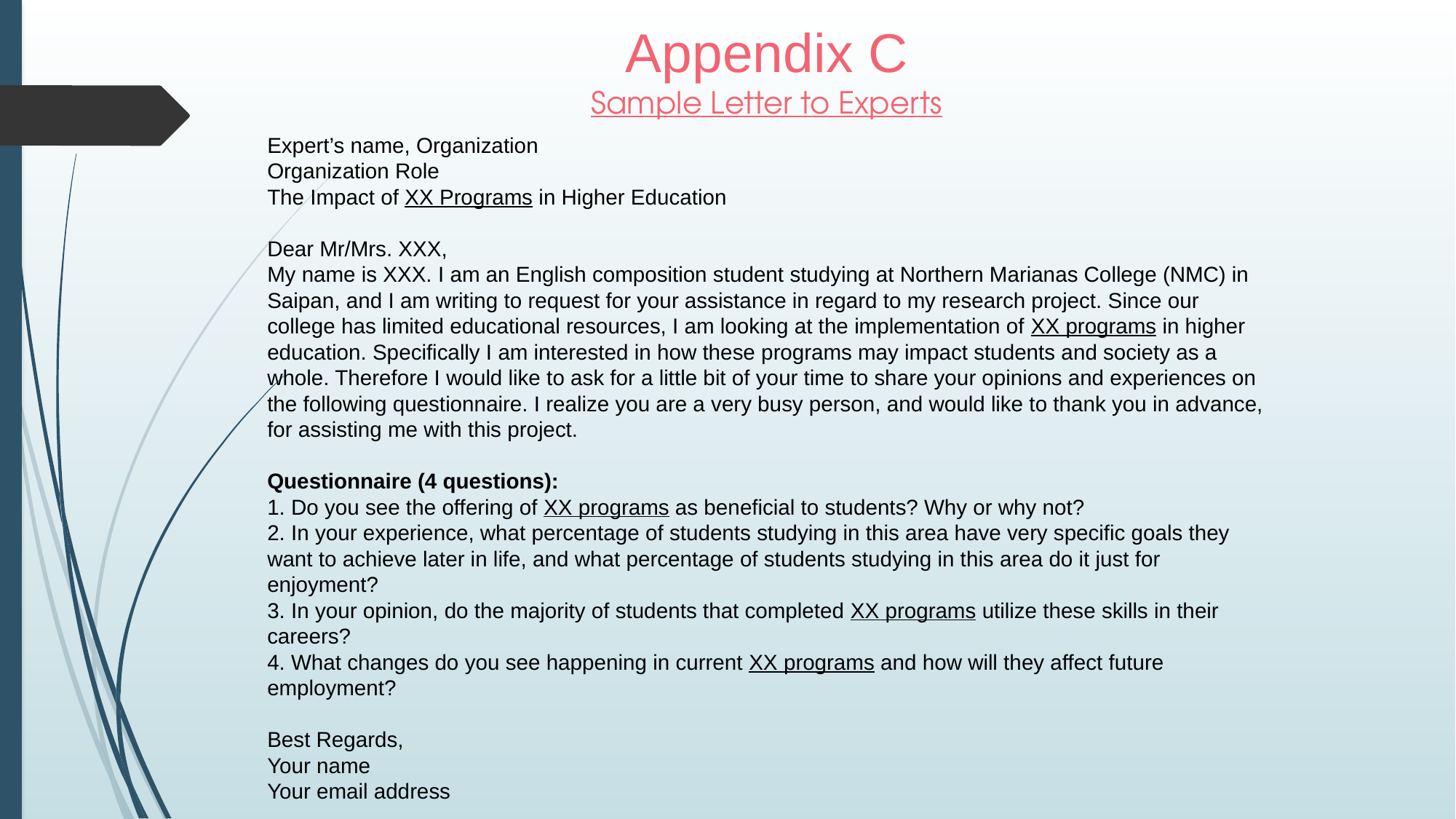

Appendix C
Sample Letter to Experts

Expert’s name, Organization
Organization Role
The Impact of XX Programs in Higher Education

Dear Mr/Mrs. XXX,
My name is XXX. I am an English composition student studying at Northern Marianas College (NMC) in Saipan, and I am writing to request for your assistance in regard to my research project. Since our college has limited educational resources, I am looking at the implementation of XX programs in higher education. Specifically I am interested in how these programs may impact students and society as a whole. Therefore I would like to ask for a little bit of your time to share your opinions and experiences on the following questionnaire. I realize you are a very busy person, and would like to thank you in advance, for assisting me with this project.

Questionnaire (4 questions):
1. Do you see the offering of XX programs as beneficial to students? Why or why not?
2. In your experience, what percentage of students studying in this area have very specific goals they  want to achieve later in life, and what percentage of students studying in this area do it just for enjoyment?
3. In your opinion, do the majority of students that completed XX programs utilize these skills in their careers?
4. What changes do you see happening in current XX programs and how will they affect future employment?

Best Regards,
Your name
Your email address